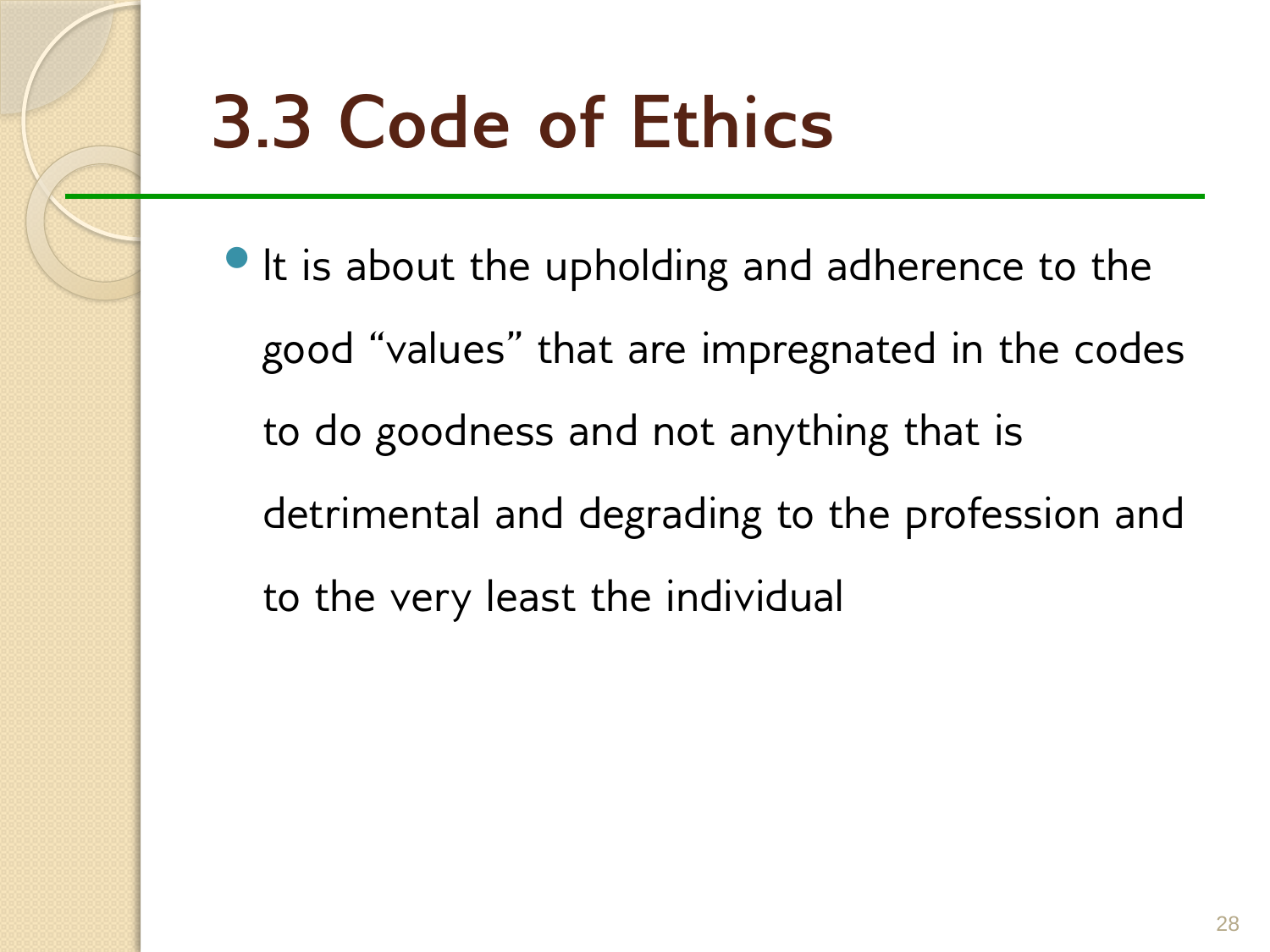

# 3.3 Code of Ethics
It is about the upholding and adherence to the good “values” that are impregnated in the codes to do goodness and not anything that is detrimental and degrading to the profession and to the very least the individual

28